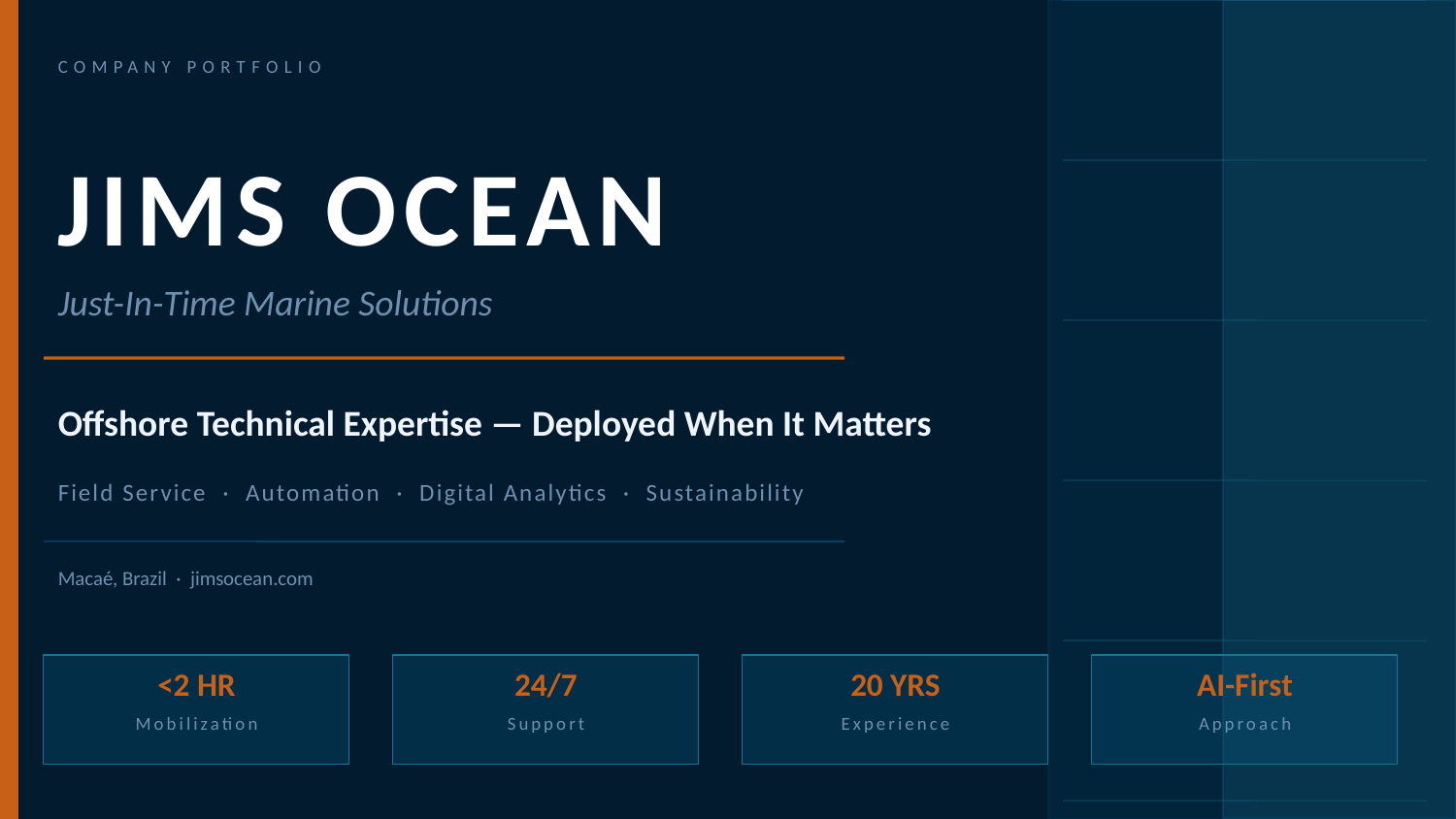

COMPANY PORTFOLIO
JIMS OCEAN

Just-In-Time Marine Solutions

Offshore Technical Expertise — Deployed When It Matters
Field Service  ·  Automation  ·  Digital Analytics  ·  Sustainability

Macaé, Brazil  ·  jimsocean.com

<2 HR
24/7
20 YRS
AI-First
Mobilization
Support
Experience
Approach